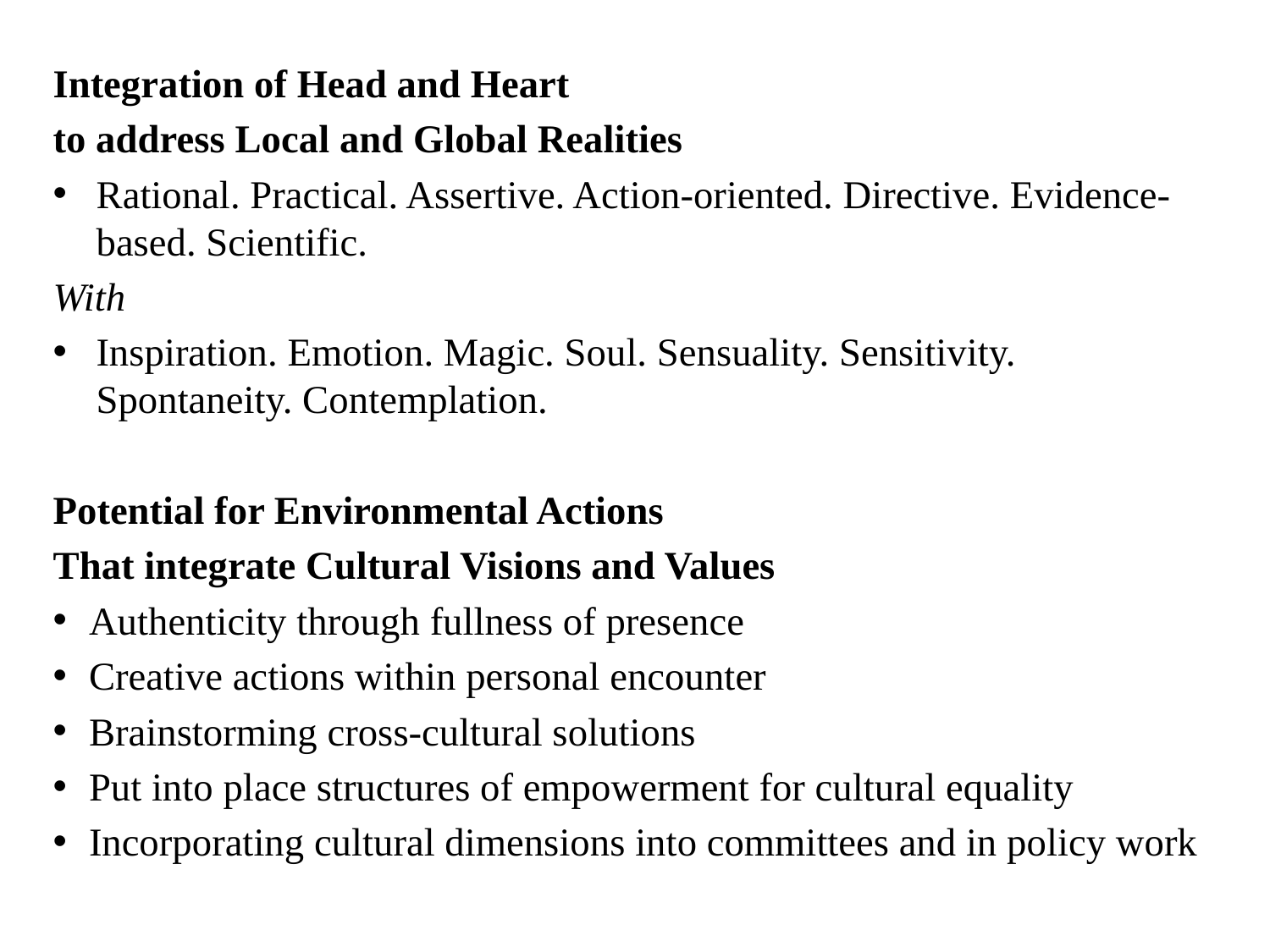

Integration of Head and Heart
to address Local and Global Realities
Rational. Practical. Assertive. Action-oriented. Directive. Evidence-based. Scientific.
With
Inspiration. Emotion. Magic. Soul. Sensuality. Sensitivity. Spontaneity. Contemplation.

Potential for Environmental Actions
That integrate Cultural Visions and Values
Authenticity through fullness of presence
Creative actions within personal encounter
Brainstorming cross-cultural solutions
Put into place structures of empowerment for cultural equality
Incorporating cultural dimensions into committees and in policy work